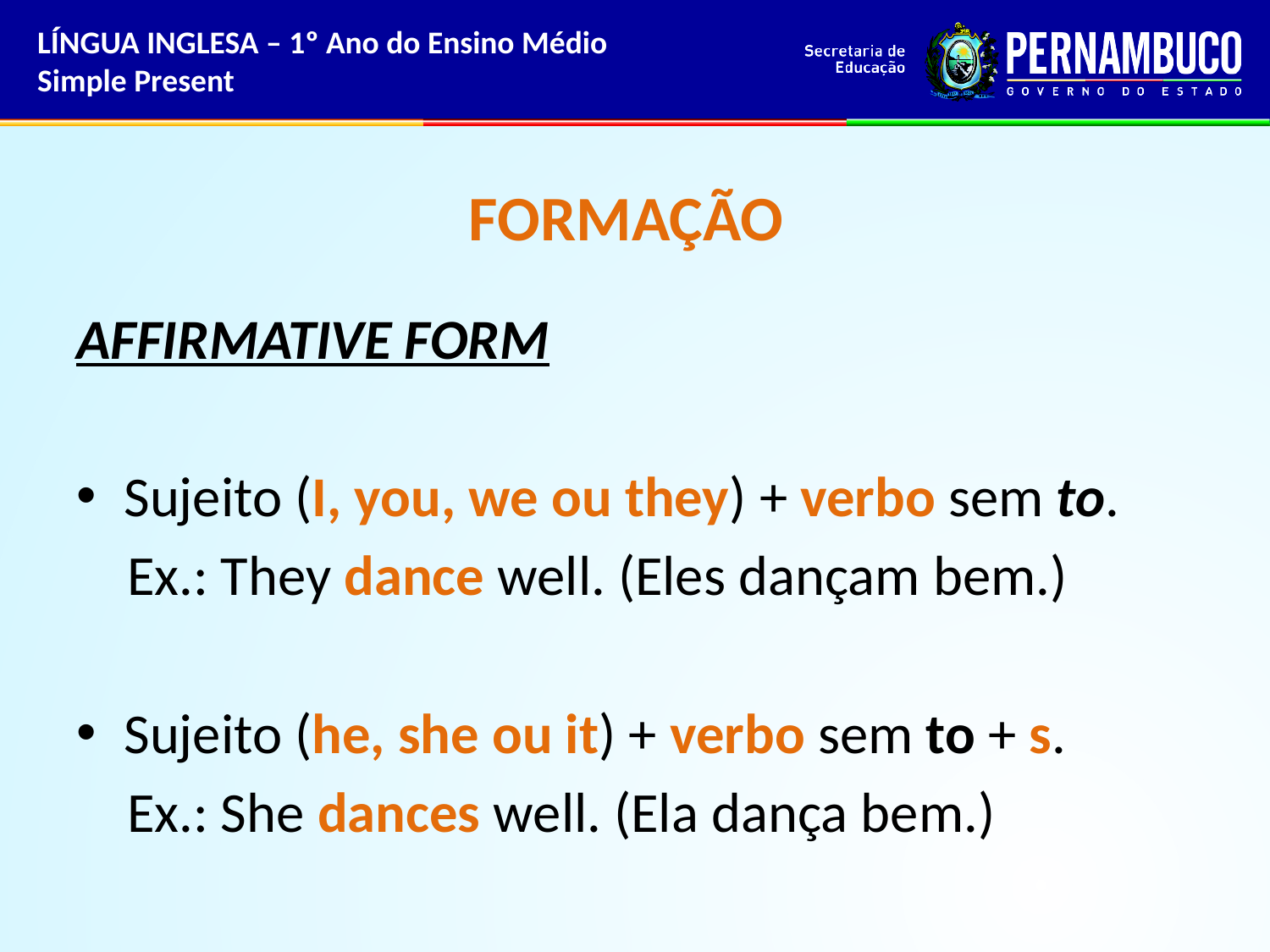

LÍNGUA INGLESA – 1º Ano do Ensino Médio
Simple Present
# FORMAÇÃO
AFFIRMATIVE FORM

Sujeito (I, you, we ou they) + verbo sem to.
    Ex.: They dance well. (Eles dançam bem.)

Sujeito (he, she ou it) + verbo sem to + s.
    Ex.: She dances well. (Ela dança bem.)